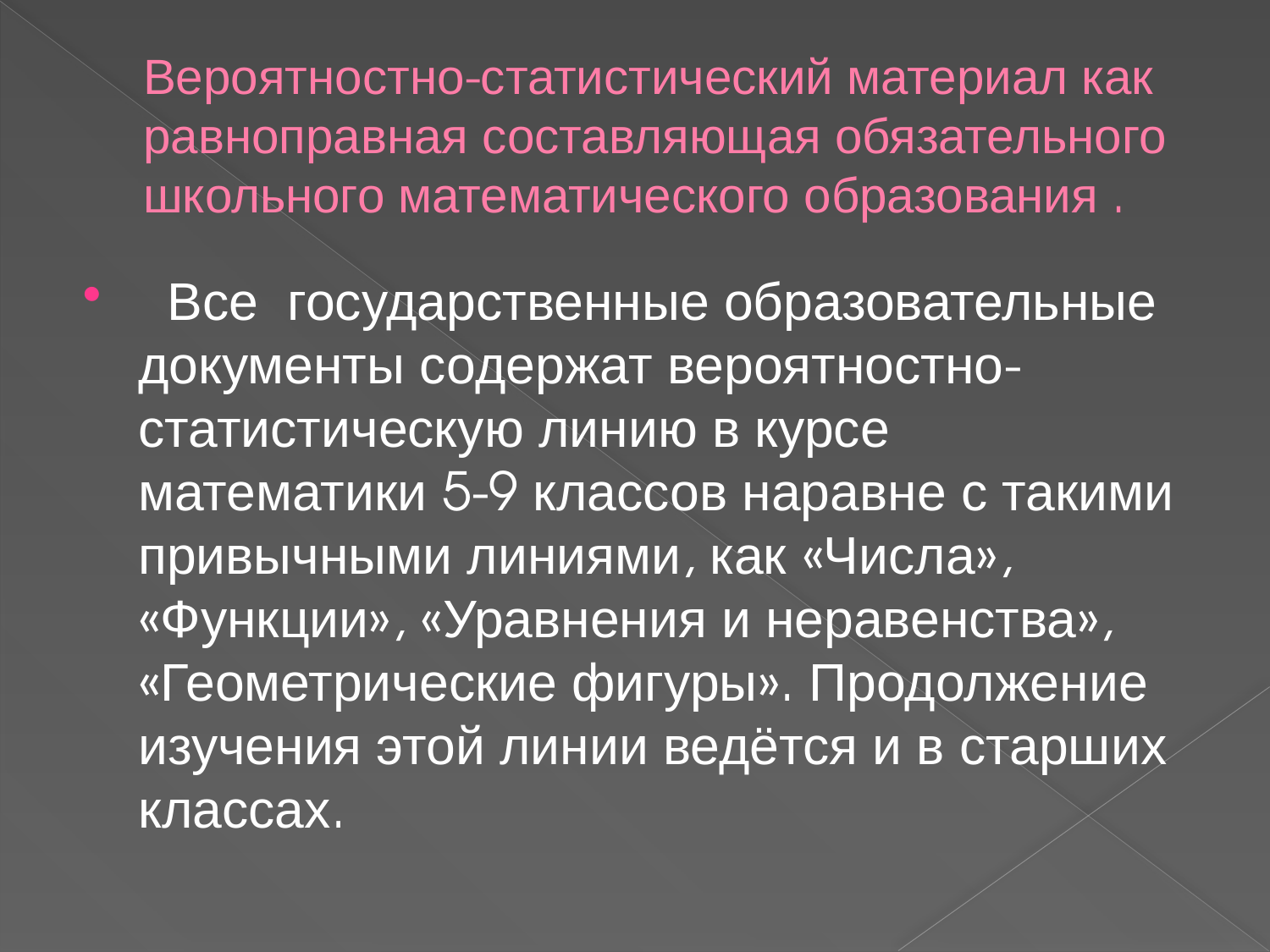

# Вероятностно-статистический материал как равноправная составляющая обязательного школьного математического образования .
  Все  государственные образовательные документы содержат вероятностно-статистическую линию в курсе математики 5-9 классов наравне с такими привычными линиями, как «Числа», «Функции», «Уравнения и неравенства», «Геометрические фигуры». Продолжение изучения этой линии ведётся и в старших классах.